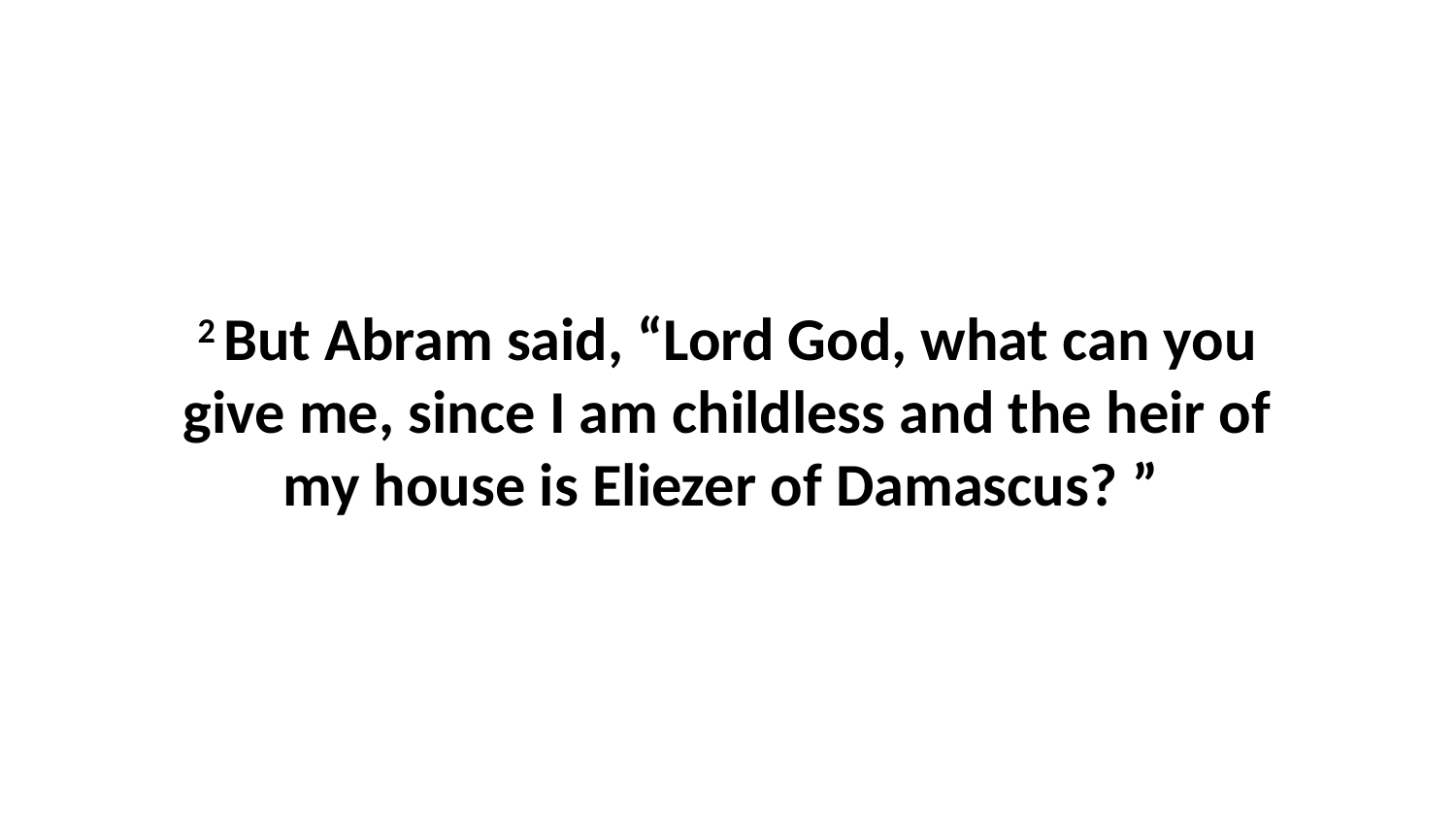

2 But Abram said, “Lord God, what can you give me, since I am childless and the heir of my house is Eliezer of Damascus? ”